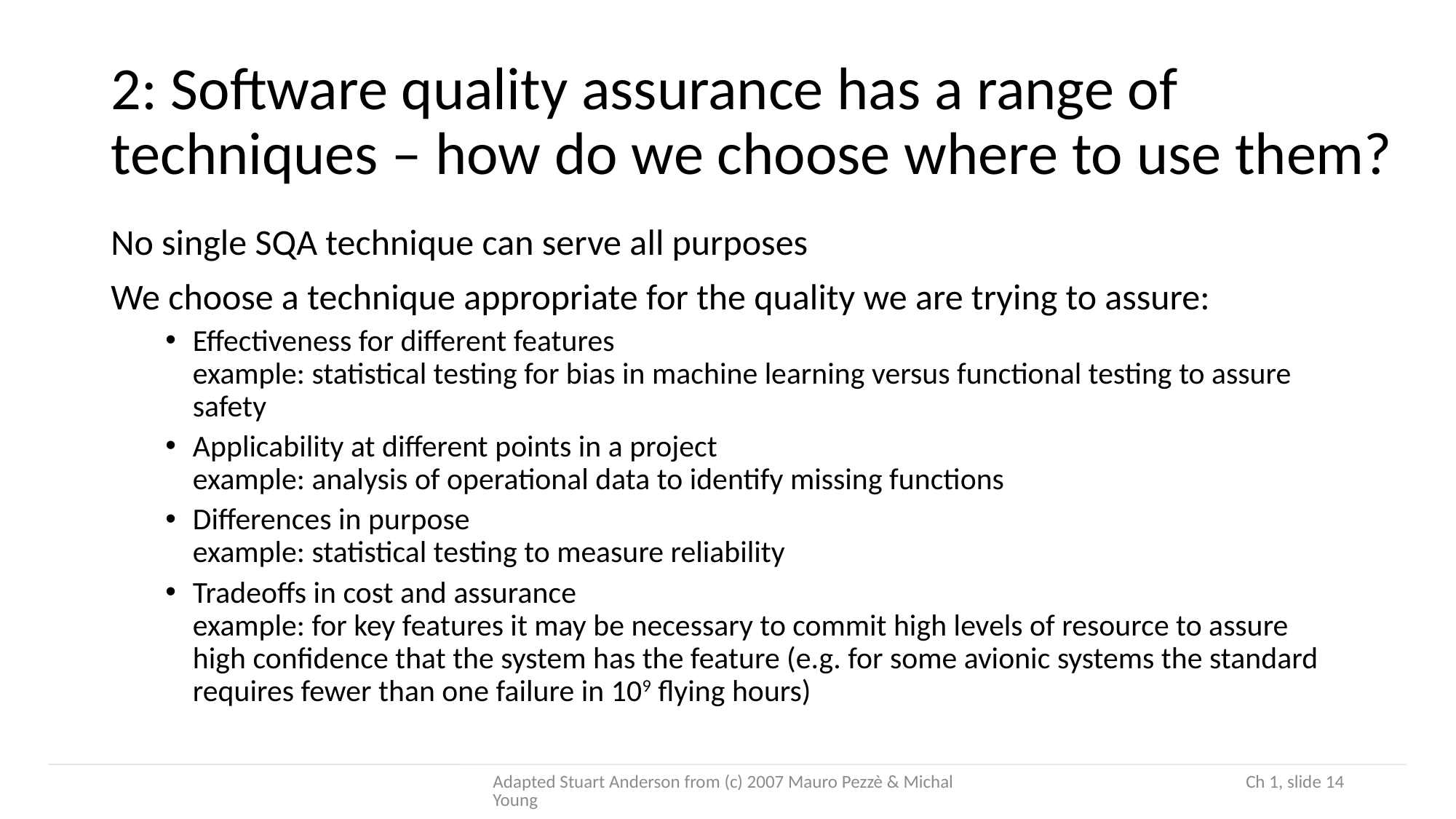

# 2: Software quality assurance has a range of techniques – how do we choose where to use them?
No single SQA technique can serve all purposes
We choose a technique appropriate for the quality we are trying to assure:
Effectiveness for different features
example: statistical testing for bias in machine learning versus functional testing to assure safety
Applicability at different points in a project
example: analysis of operational data to identify missing functions
Differences in purpose
example: statistical testing to measure reliability
Tradeoffs in cost and assurance
example: for key features it may be necessary to commit high levels of resource to assure high confidence that the system has the feature (e.g. for some avionic systems the standard requires fewer than one failure in 109 flying hours)
Adapted Stuart Anderson from (c) 2007 Mauro Pezzè & Michal Young
 Ch 1, slide 14